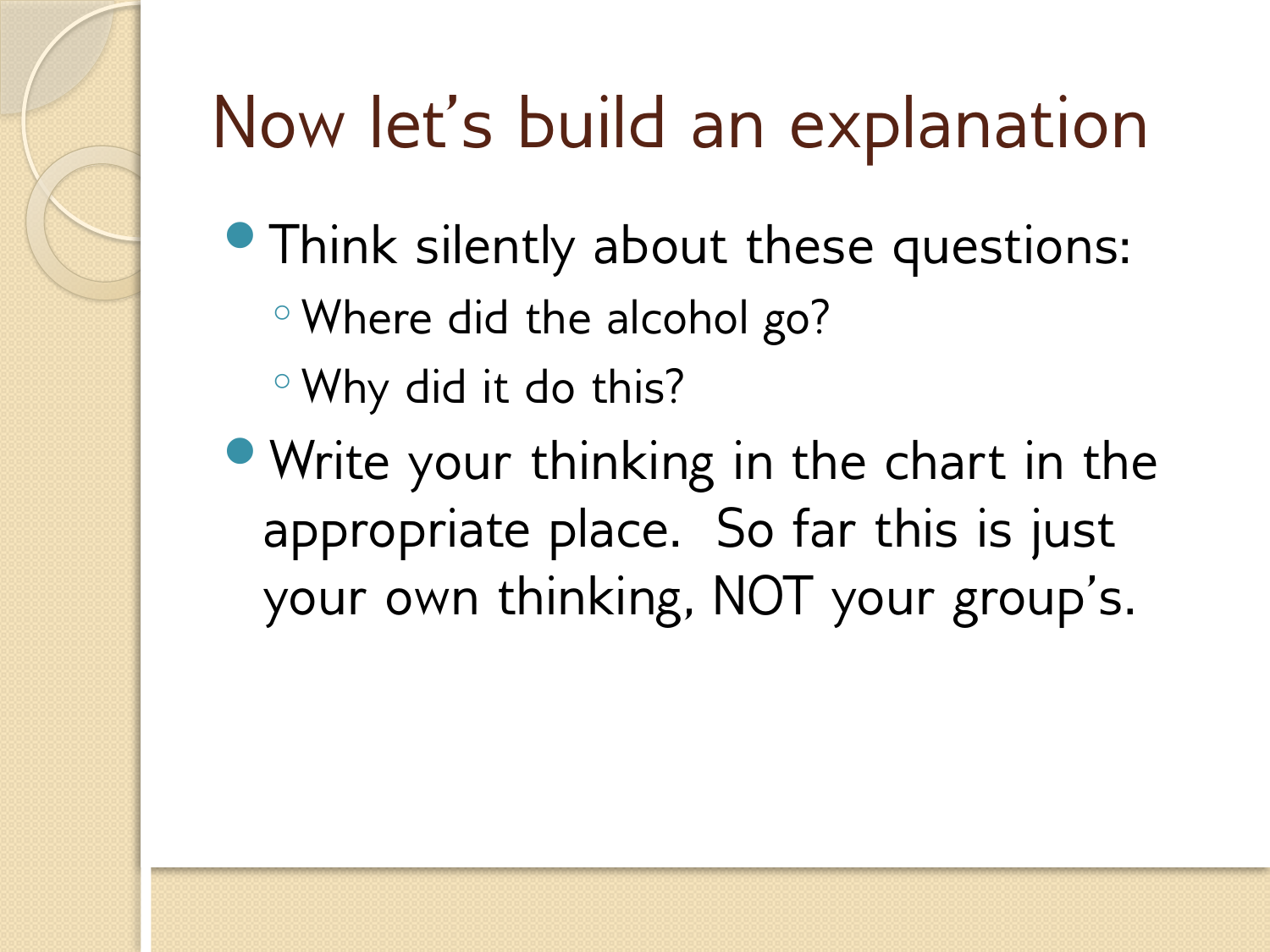

# Now let’s build an explanation
Think silently about these questions:
Where did the alcohol go?
Why did it do this?
Write your thinking in the chart in the appropriate place.  So far this is just your own thinking, NOT your group’s.